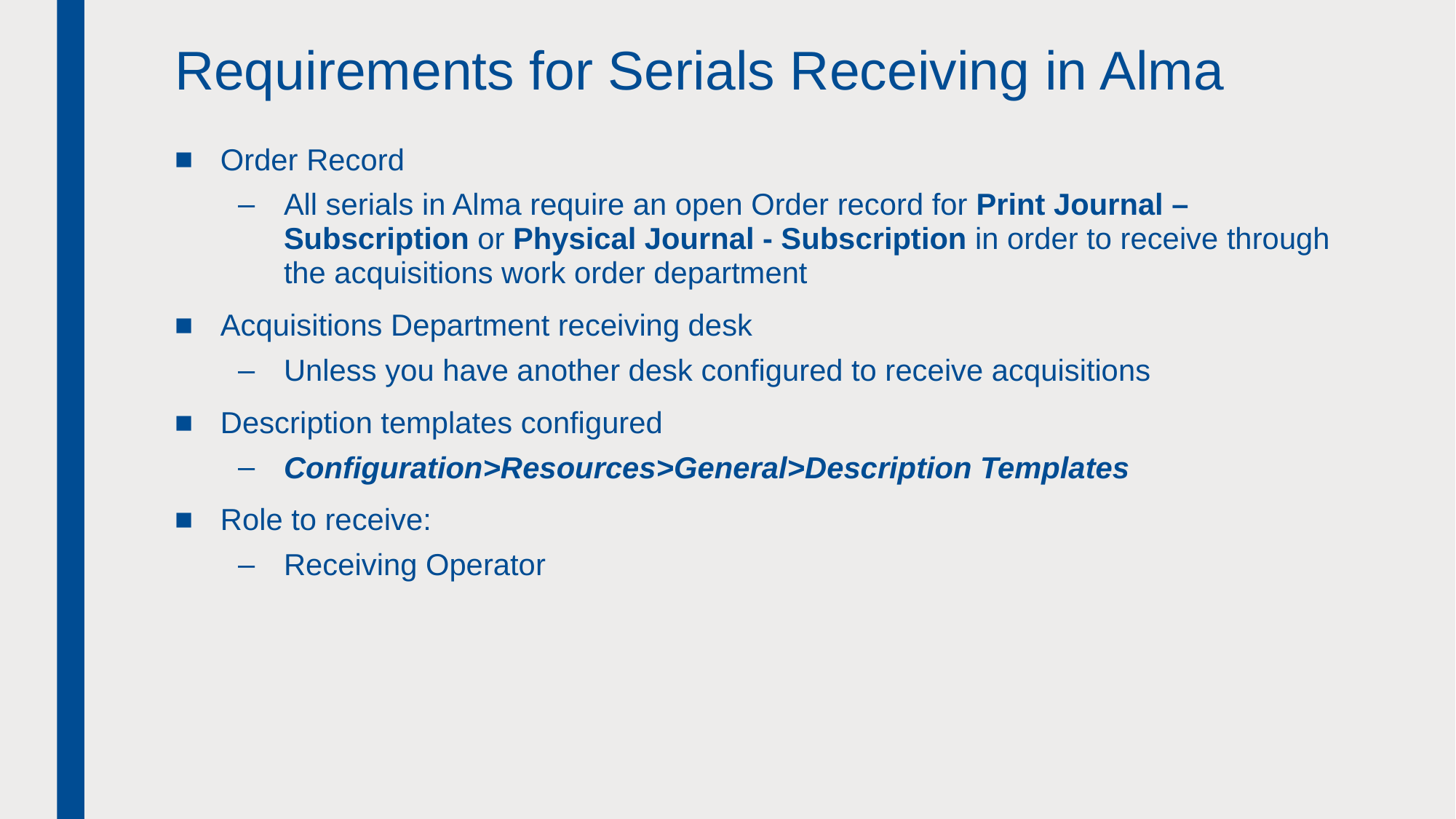

# Requirements for Serials Receiving in Alma
Order Record
All serials in Alma require an open Order record for Print Journal – Subscription or Physical Journal - Subscription in order to receive through the acquisitions work order department
Acquisitions Department receiving desk
Unless you have another desk configured to receive acquisitions
Description templates configured
Configuration>Resources>General>Description Templates
Role to receive:
Receiving Operator